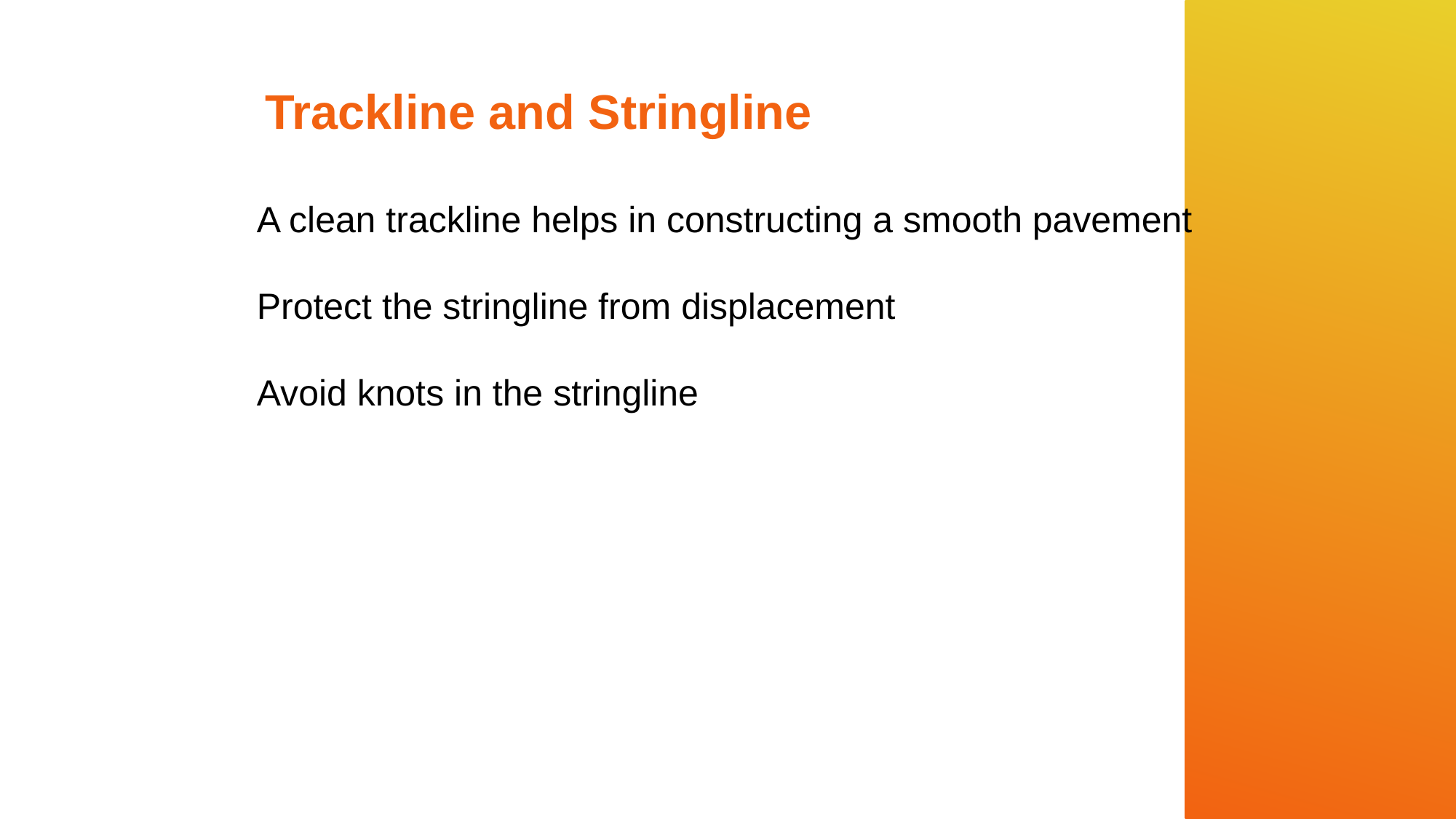

#
Trackline and Stringline
  A clean trackline helps in constructing a smooth pavement
  Protect the stringline from displacement
  Avoid knots in the stringline